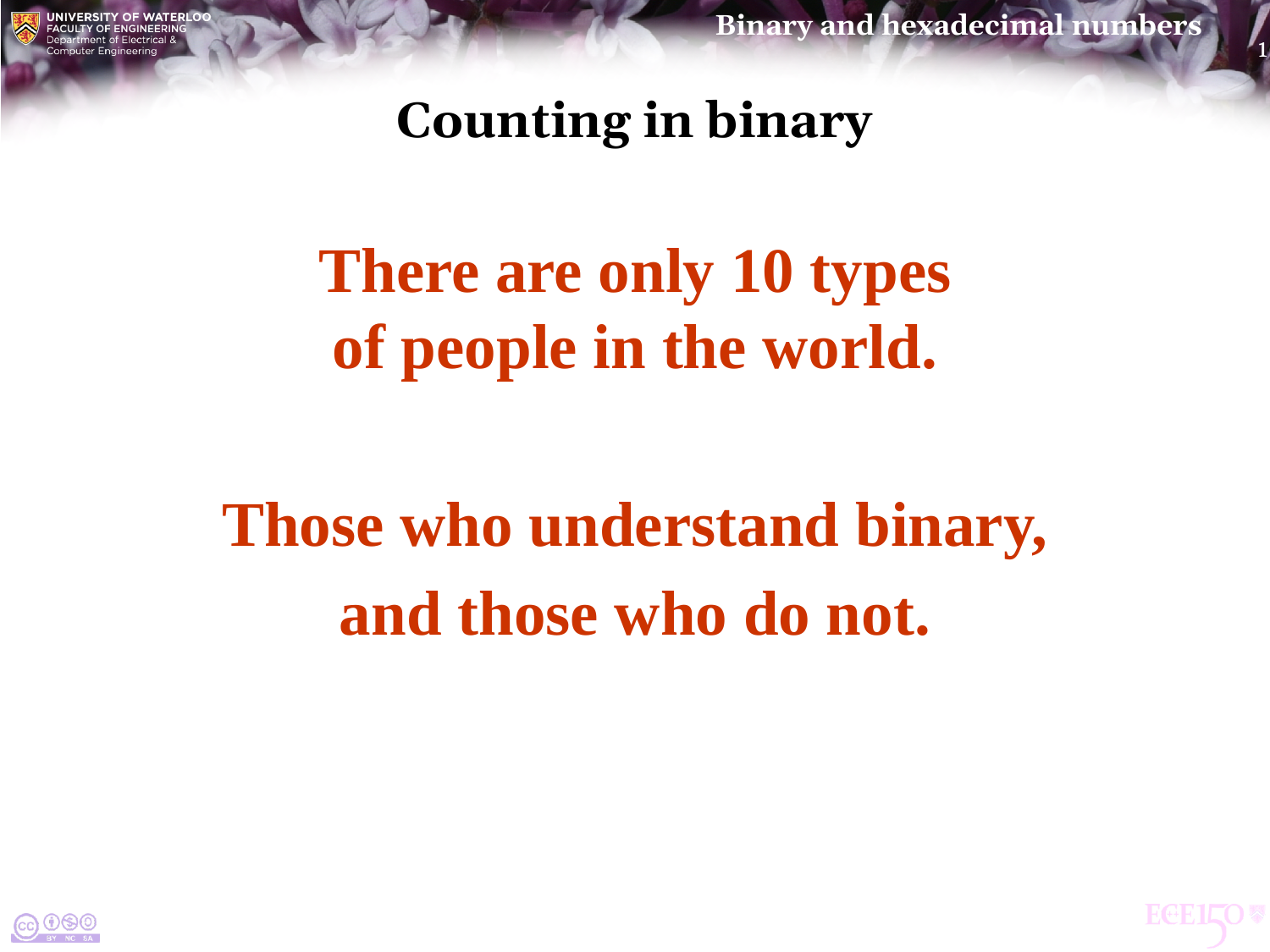

# Counting in binary
There are only 10 types
of people in the world.

Those who understand binary,
and those who do not.